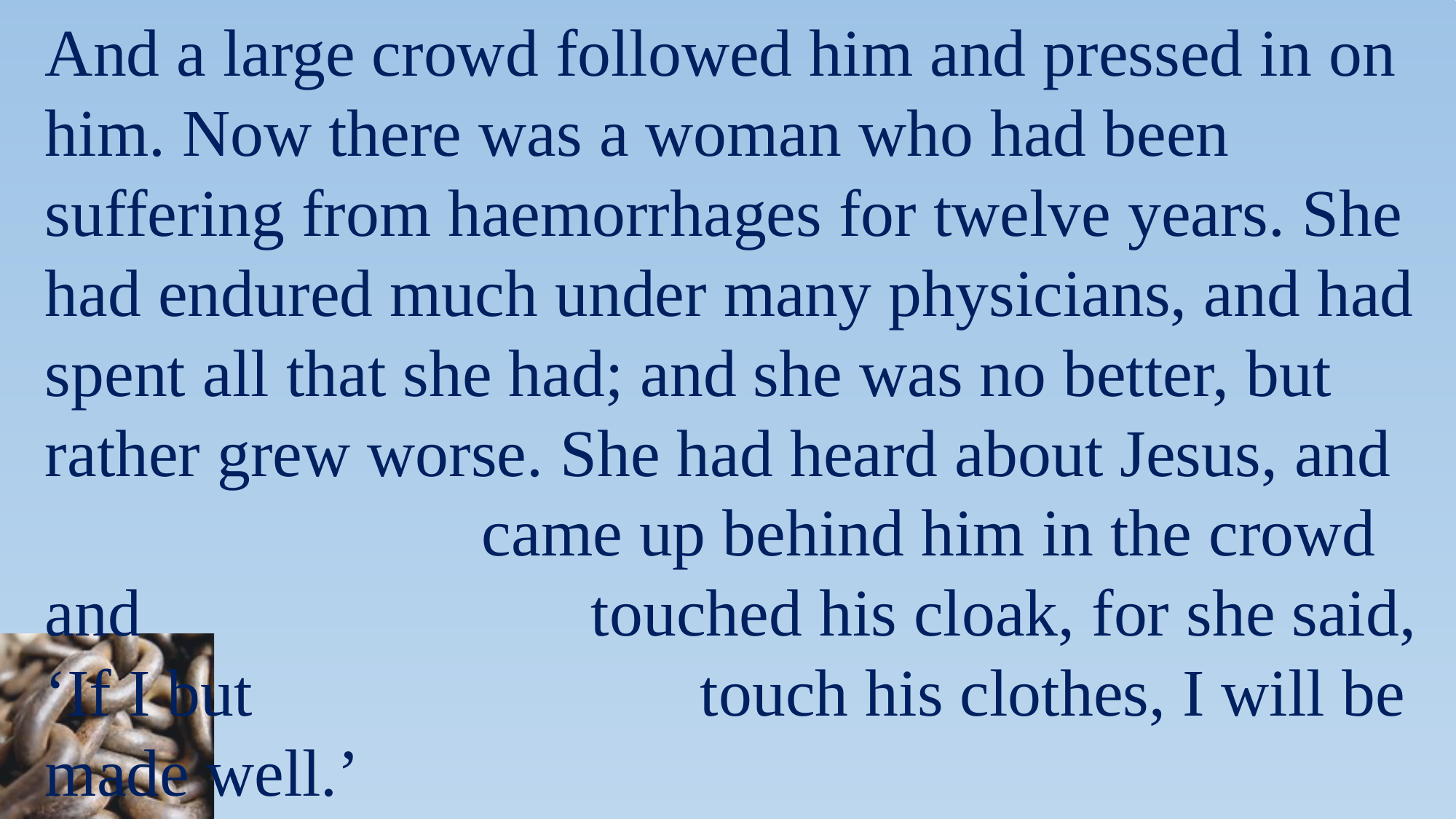

And a large crowd followed him and pressed in on him. Now there was a woman who had been suffering from haemorrhages for twelve years. She had endured much under many physicians, and had spent all that she had; and she was no better, but rather grew worse. She had heard about Jesus, and 				came up behind him in the crowd and 				touched his cloak, for she said, ‘If I but 				touch his clothes, I will be made well.’